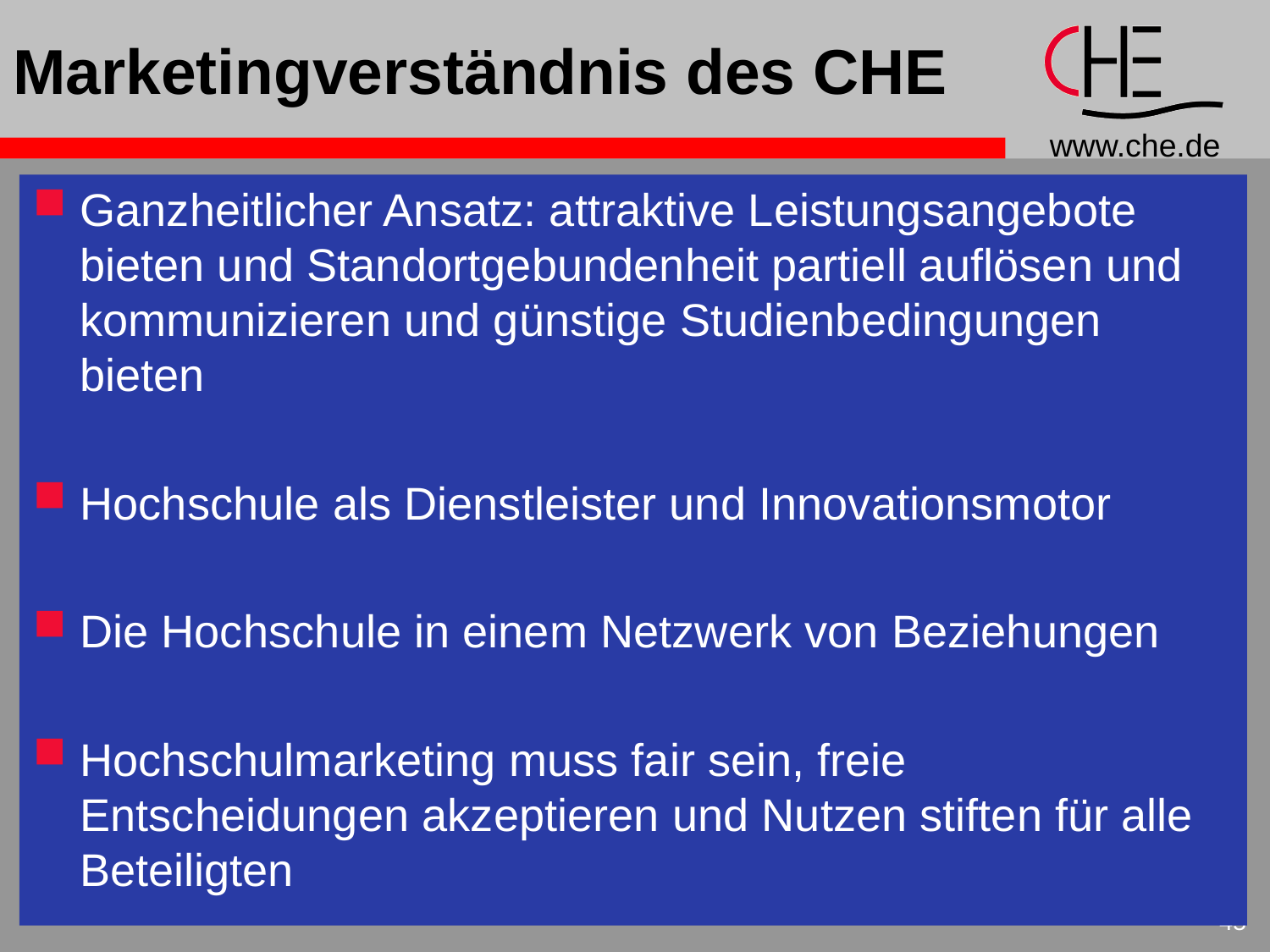

# Marketingverständnis des CHE
Ganzheitlicher Ansatz: attraktive Leistungsangebote bieten und Standortgebundenheit partiell auflösen und kommunizieren und günstige Studienbedingungen bieten

Hochschule als Dienstleister und Innovationsmotor

Die Hochschule in einem Netzwerk von Beziehungen

Hochschulmarketing muss fair sein, freie Entscheidungen akzeptieren und Nutzen stiften für alle Beteiligten
45